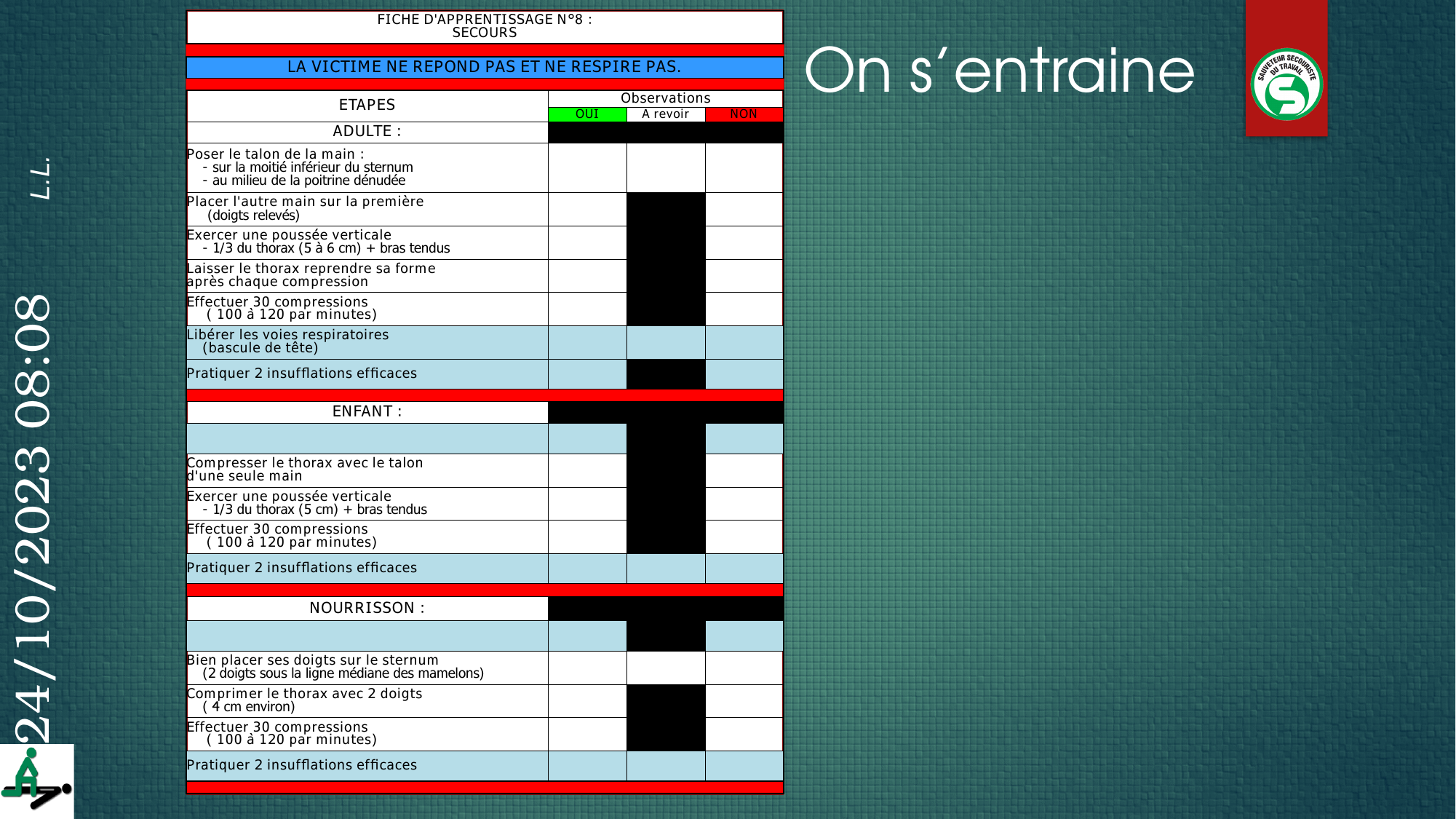

| FICHE D'APPRENTISSAGE N°8 : SECOURS |  |  |  |
| --- | --- | --- | --- |
|  |  |  |  |
| LA VICTIME NE REPOND PAS ET NE RESPIRE PAS. |  |  |  |
|  |  |  |  |
| ETAPES | Observations |  |  |
|  | OUI | A revoir | NON |
| ADULTE : |  |  |  |
| Poser le talon de la main : - sur la moitié inférieur du sternum - au milieu de la poitrine dénudée |  |  |  |
| Placer l'autre main sur la première (doigts relevés) |  |  |  |
| Exercer une poussée verticale - 1/3 du thorax (5 à 6 cm) + bras tendus |  |  |  |
| Laisser le thorax reprendre sa forme après chaque compression |  |  |  |
| Effectuer 30 compressions ( 100 à 120 par minutes) |  |  |  |
| Libérer les voies respiratoires (bascule de tête) |  |  |  |
| Pratiquer 2 insufflations efficaces |  |  |  |
|  |  |  |  |
| ENFANT : |  |  |  |
|  |  |  |  |
| Compresser le thorax avec le talon d'une seule main |  |  |  |
| Exercer une poussée verticale - 1/3 du thorax (5 cm) + bras tendus |  |  |  |
| Effectuer 30 compressions ( 100 à 120 par minutes) |  |  |  |
| Pratiquer 2 insufflations efficaces |  |  |  |
|  |  |  |  |
| NOURRISSON : |  |  |  |
|  |  |  |  |
| Bien placer ses doigts sur le sternum (2 doigts sous la ligne médiane des mamelons) |  |  |  |
| Comprimer le thorax avec 2 doigts ( 4 cm environ) |  |  |  |
| Effectuer 30 compressions ( 100 à 120 par minutes) |  |  |  |
| Pratiquer 2 insufflations efficaces |  |  |  |
|  |  |  |  |
On s’entraine